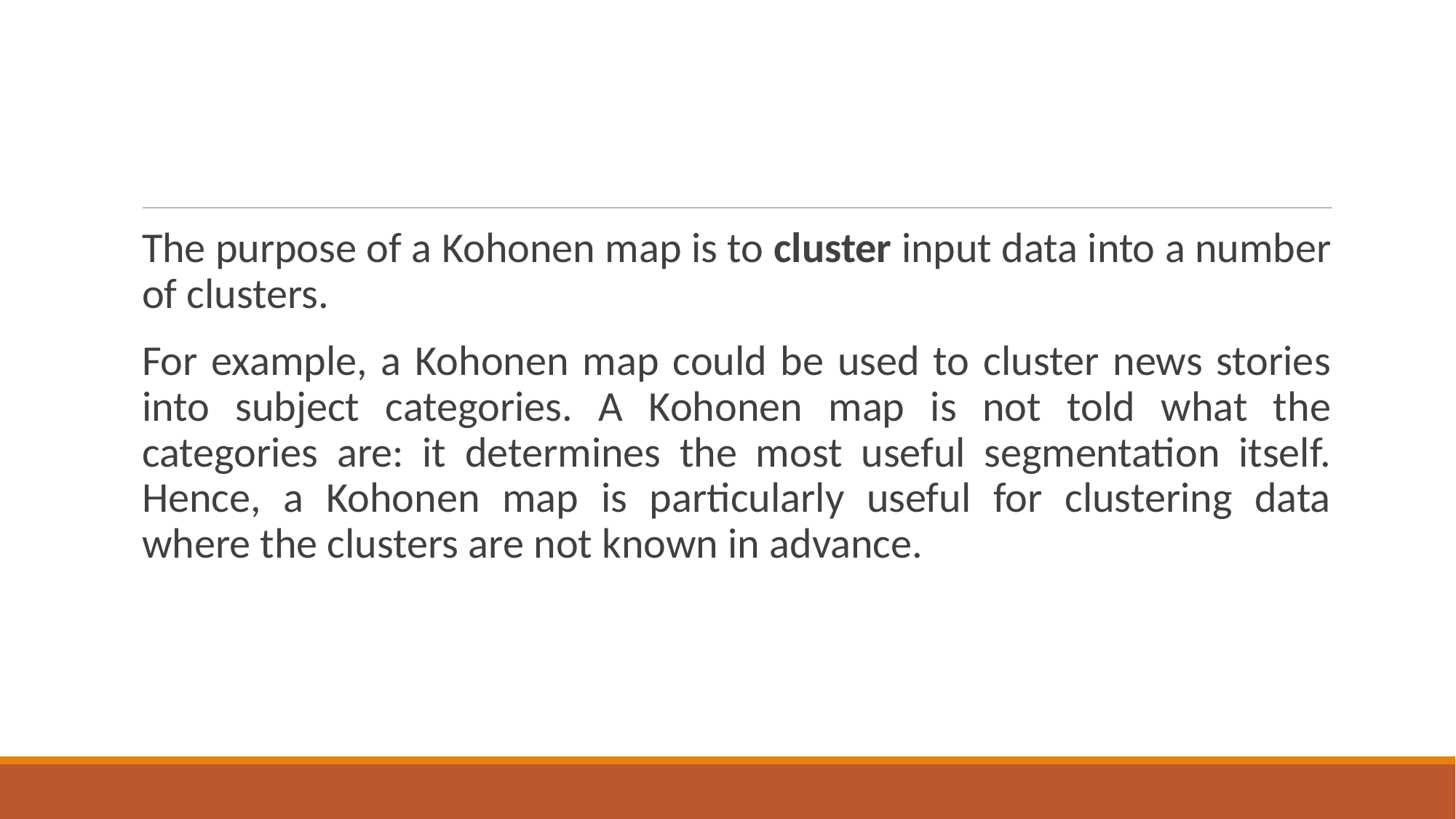

#
The purpose of a Kohonen map is to cluster input data into a number of clusters.
For example, a Kohonen map could be used to cluster news stories into subject categories. A Kohonen map is not told what the categories are: it determines the most useful segmentation itself. Hence, a Kohonen map is particularly useful for clustering data where the clusters are not known in advance.